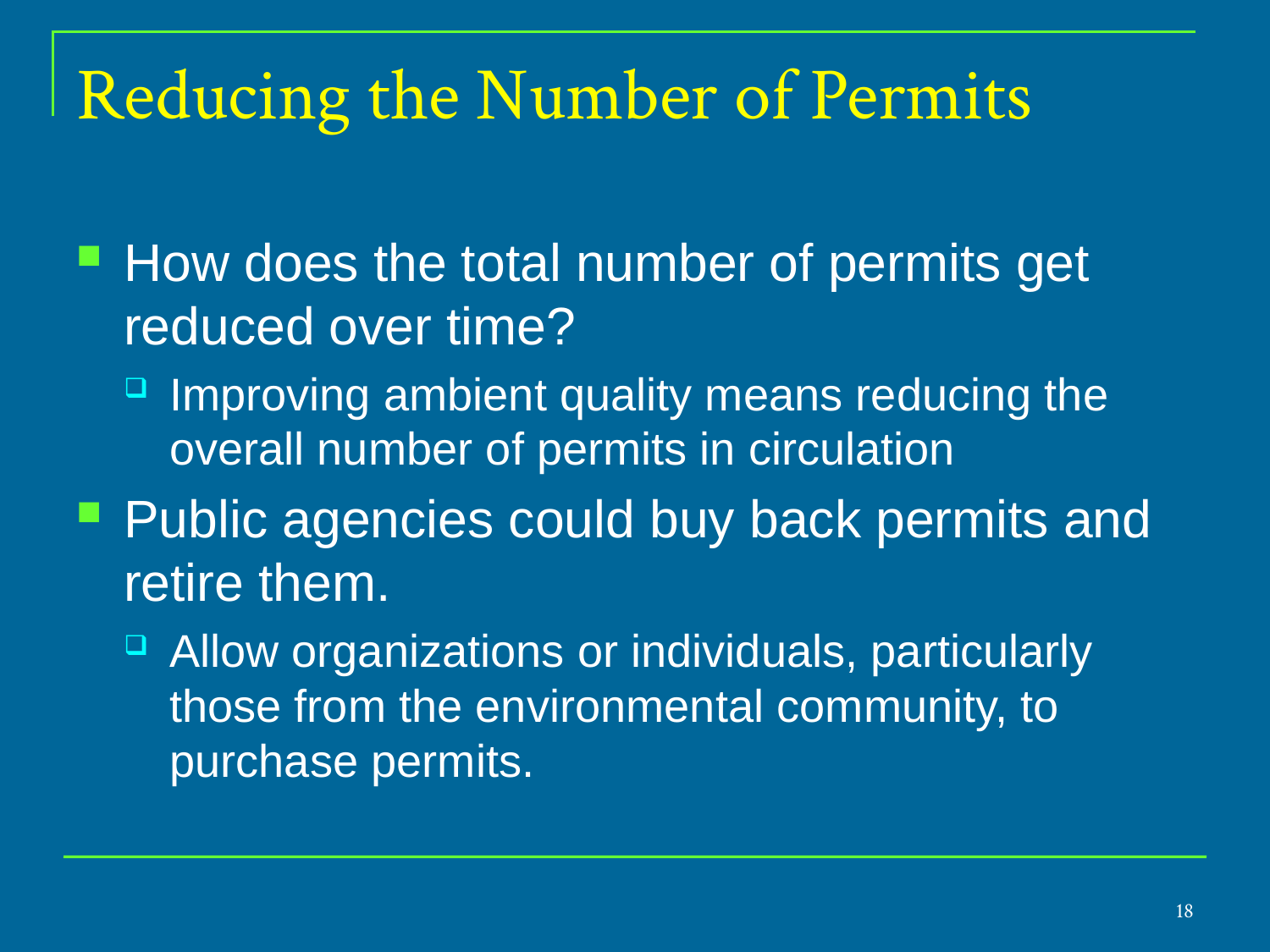

# Reducing the Number of Permits
How does the total number of permits get reduced over time?
Improving ambient quality means reducing the overall number of permits in circulation
Public agencies could buy back permits and retire them.
Allow organizations or individuals, particularly those from the environmental community, to purchase permits.
18